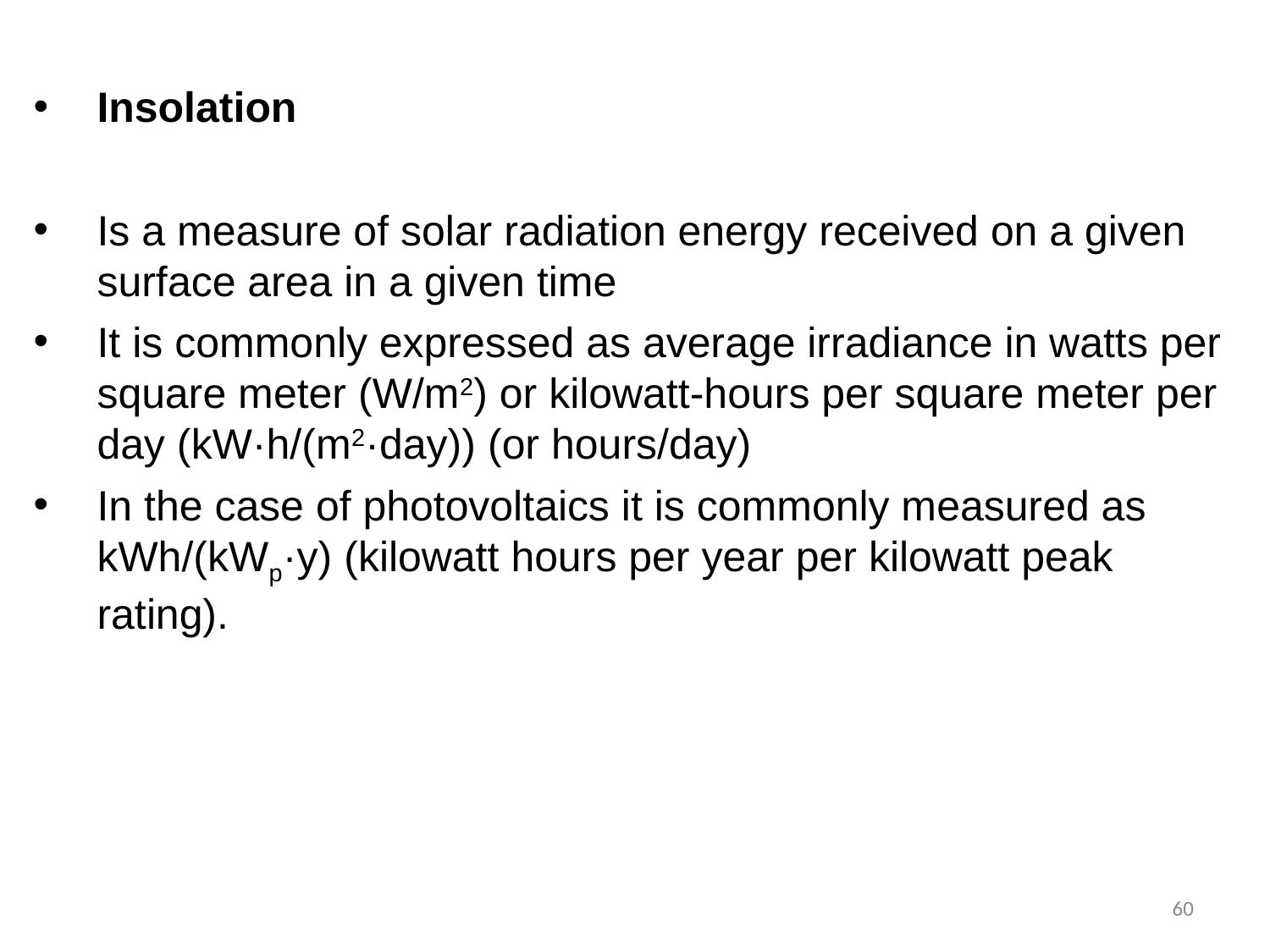

Insolation

Is a measure of solar radiation energy received on a given surface area in a given time
It is commonly expressed as average irradiance in watts per square meter (W/m2) or kilowatt-hours per square meter per day (kW·h/(m2·day)) (or hours/day)
In the case of photovoltaics it is commonly measured as kWh/(kWp·y) (kilowatt hours per year per kilowatt peak rating).

60